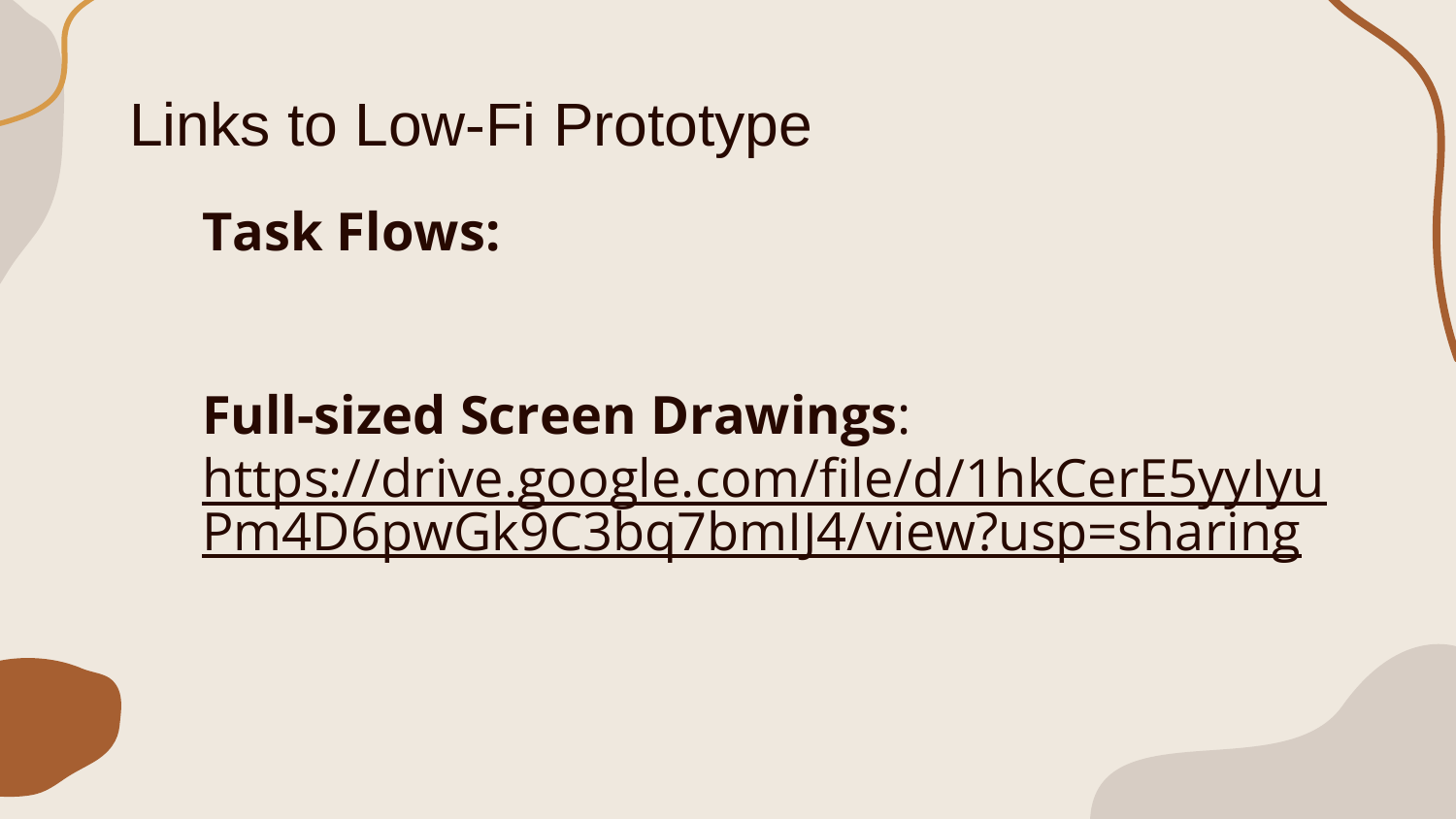

# Links to Low-Fi Prototype
Task Flows:

Full-sized Screen Drawings: https://drive.google.com/file/d/1hkCerE5yyIyuPm4D6pwGk9C3bq7bmIJ4/view?usp=sharing